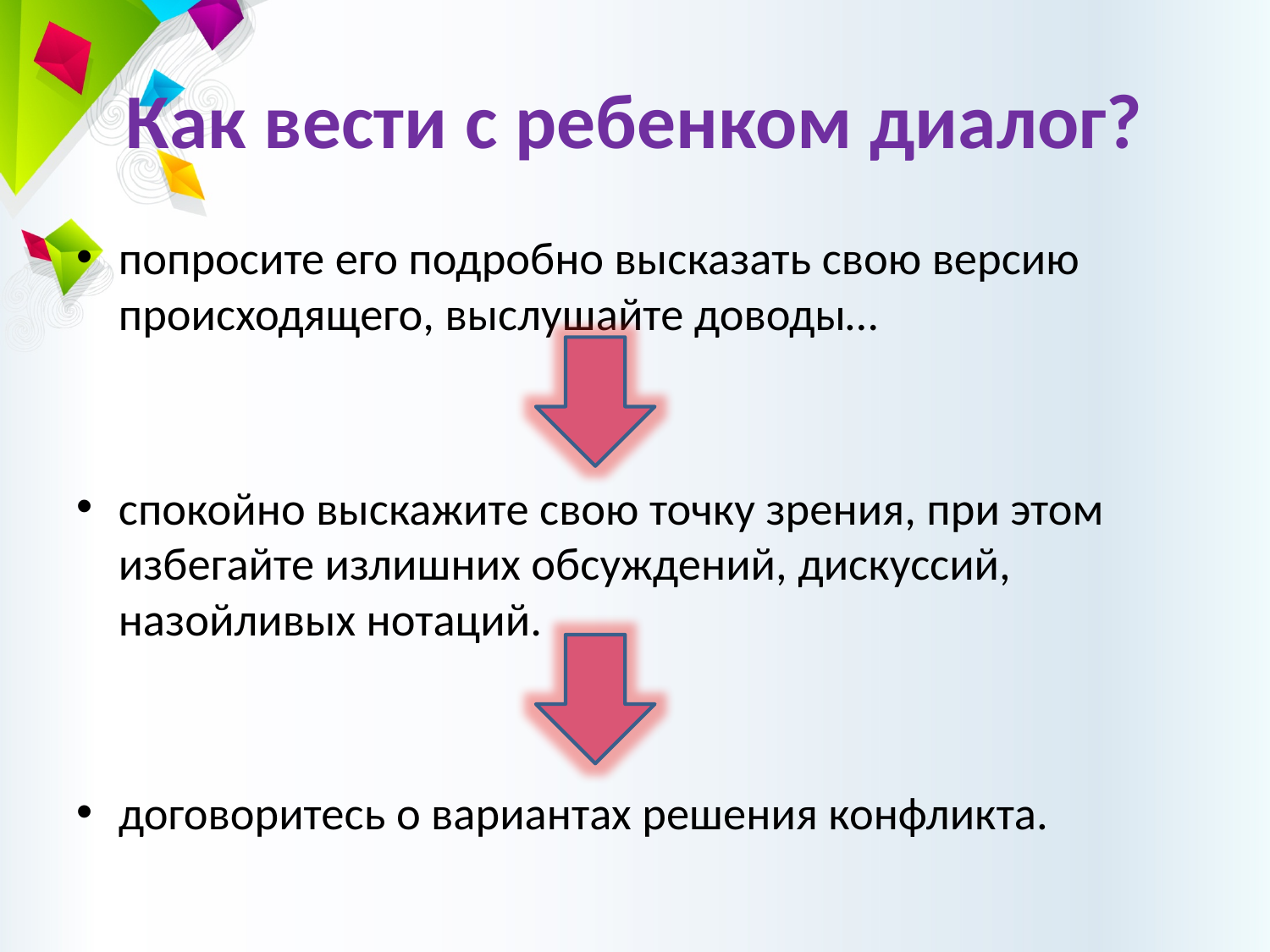

# Как вести с ребенком диалог?
попросите его подробно высказать свою версию происходящего, выслушайте доводы…

спокойно выскажите свою точку зрения, при этом избегайте излишних обсуждений, дискуссий, назойливых нотаций.

договоритесь о вариантах решения конфликта.